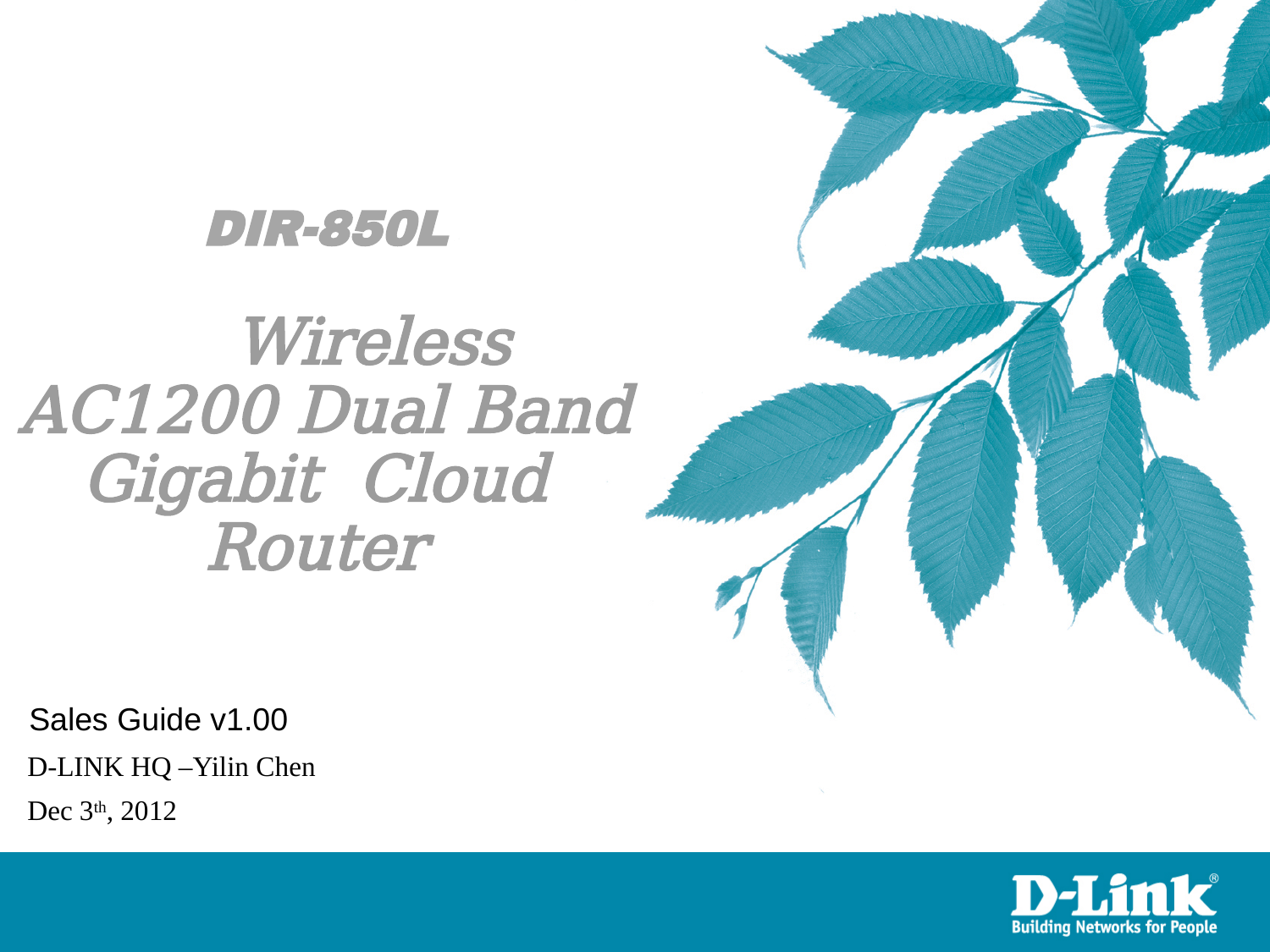

# DIR-850L Wireless  AC1200 Dual Band Gigabit  Cloud  Router
Sales Guide v1.00
D-LINK HQ –Yilin Chen
Dec 3th, 2012